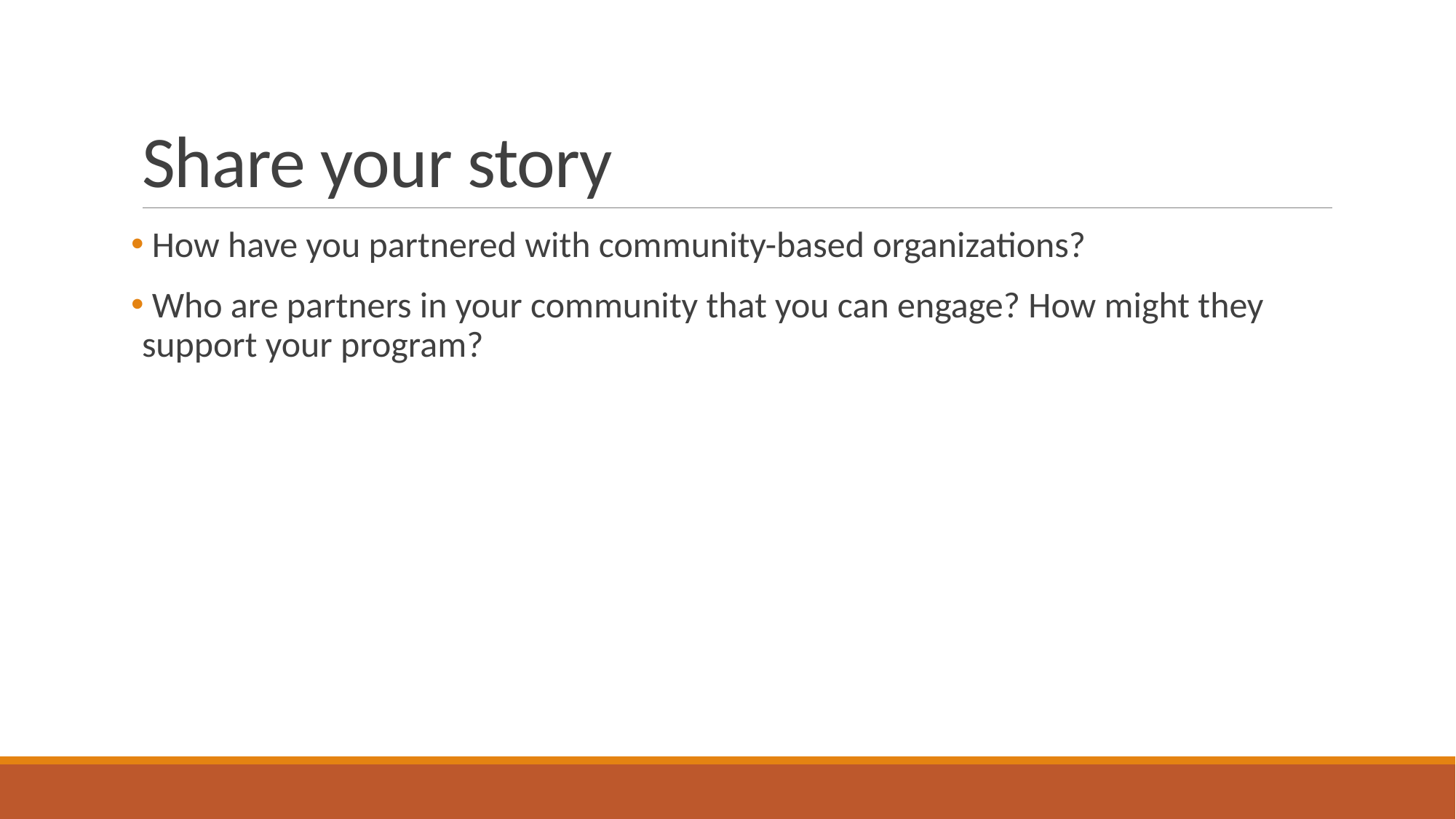

# Share your story
 How have you partnered with community-based organizations?
 Who are partners in your community that you can engage? How might they support your program?